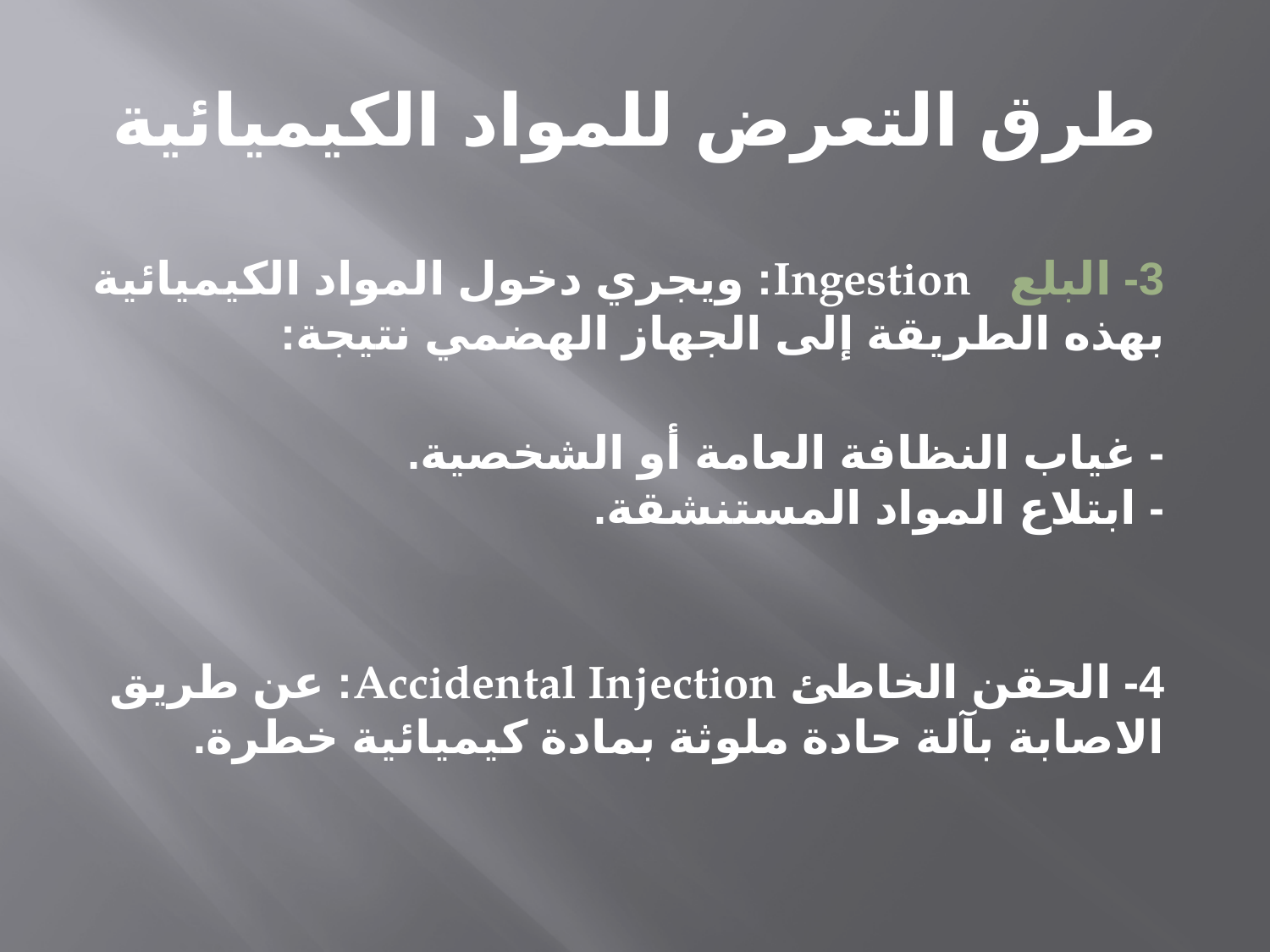

# طرق التعرض للمواد الكيميائية

3- البلع   Ingestion: ويجري دخول المواد الكيميائية بهذه الطريقة إلى الجهاز الهضمي نتيجة:
- غياب النظافة العامة أو الشخصية.
- ابتلاع المواد المستنشقة.
4- الحقن الخاطئ Accidental Injection: عن طريق الاصابة بآلة حادة ملوثة بمادة كيميائية خطرة.